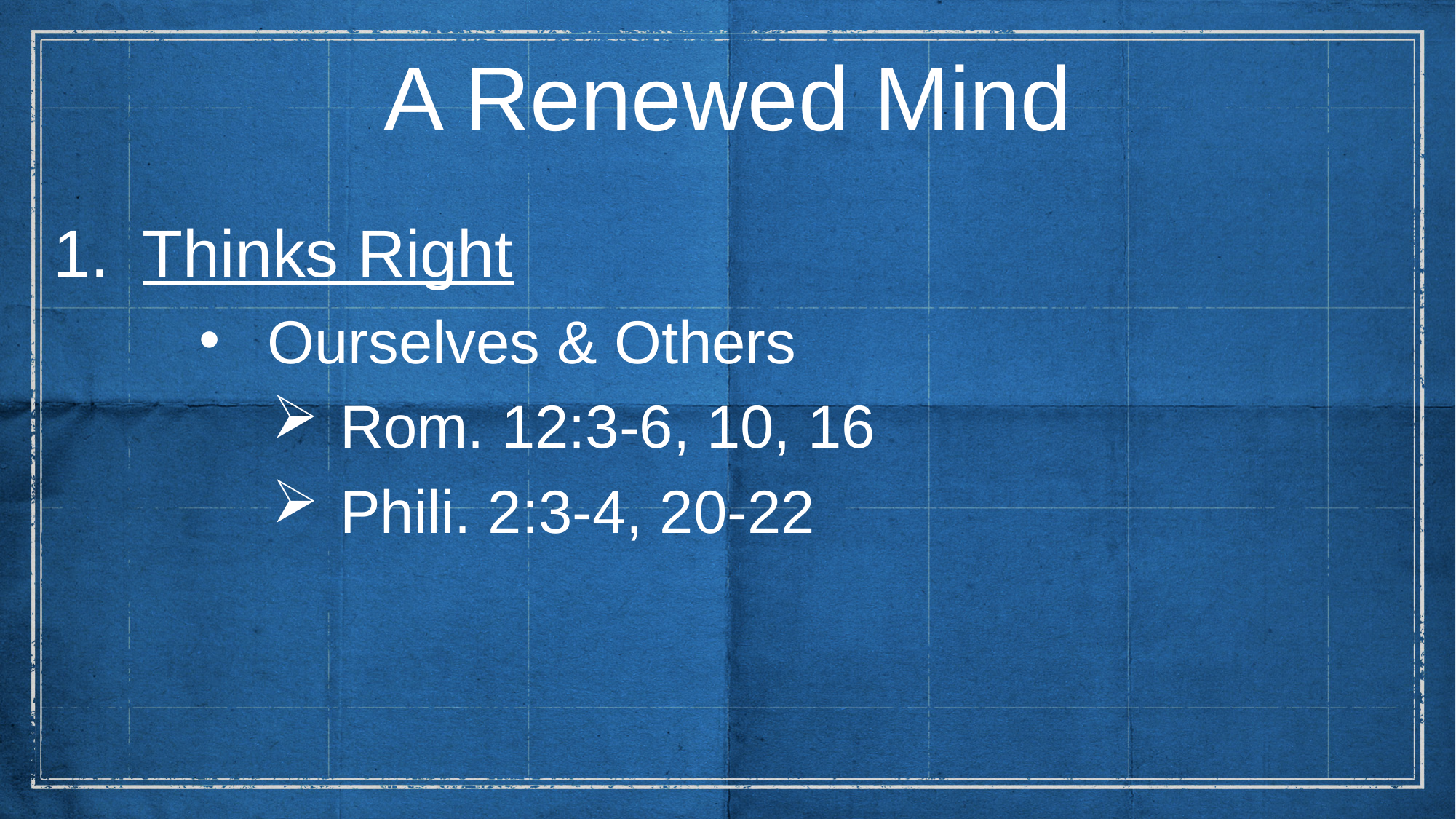

A Renewed Mind
Thinks Right
Ourselves & Others
Rom. 12:3-6, 10, 16
Phili. 2:3-4, 20-22